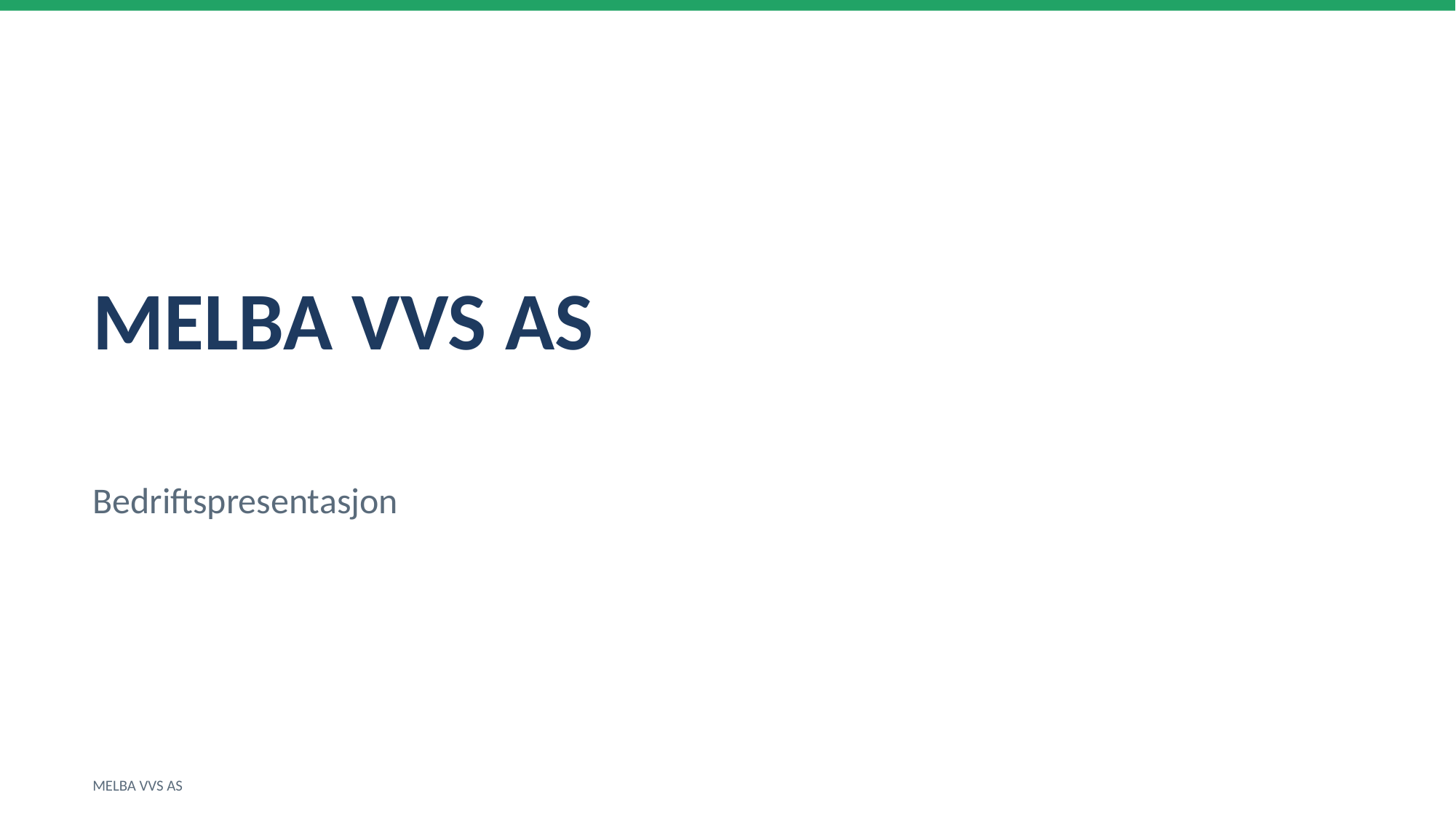

MELBA VVS AS
Bedriftspresentasjon
MELBA VVS AS